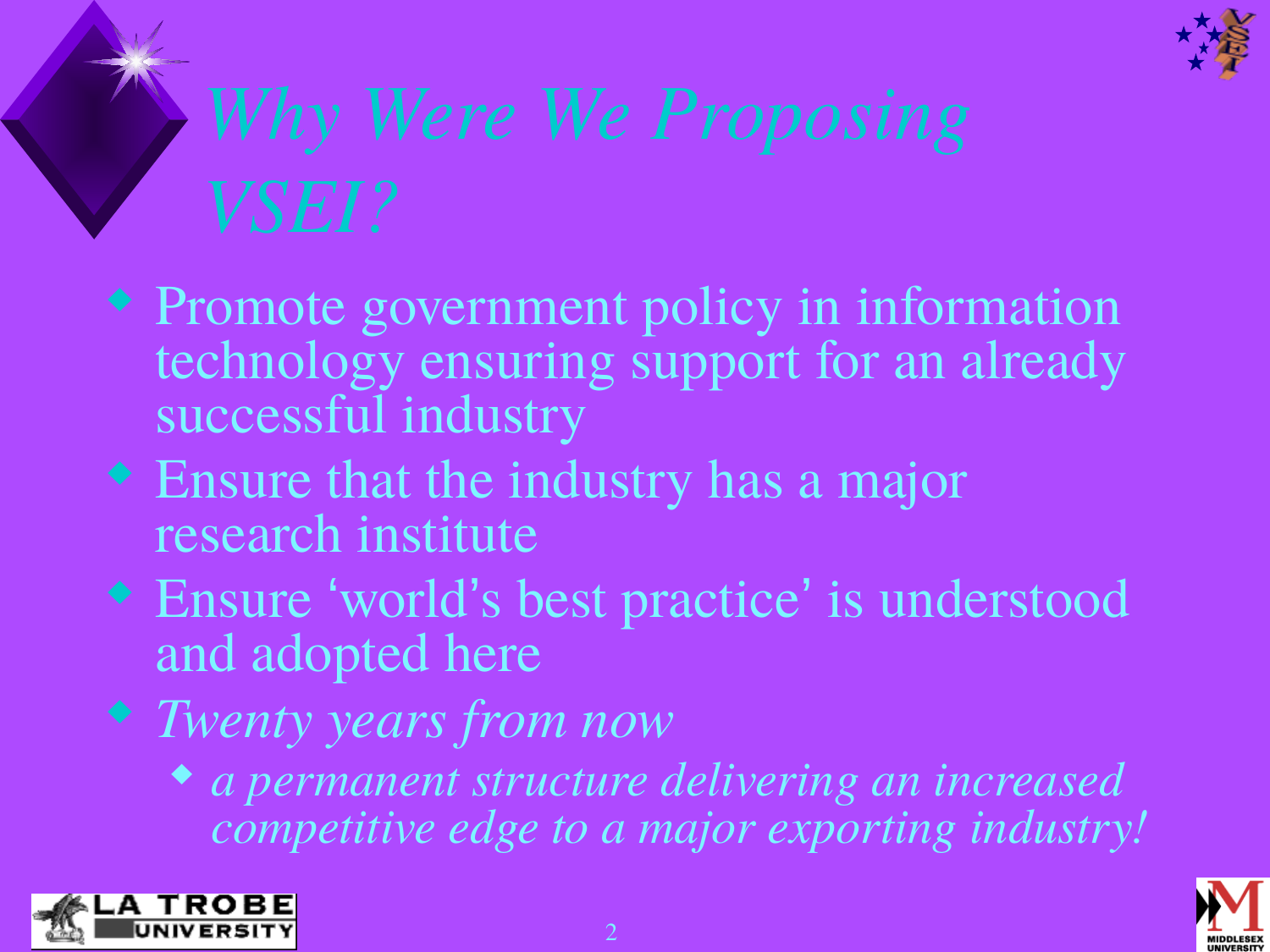

# Why Were We Proposing VSEI?
Promote government policy in information technology ensuring support for an already successful industry
Ensure that the industry has a major research institute
Ensure ‘world’s best practice’ is understood and adopted here
Twenty years from now
a permanent structure delivering an increased competitive edge to a major exporting industry!